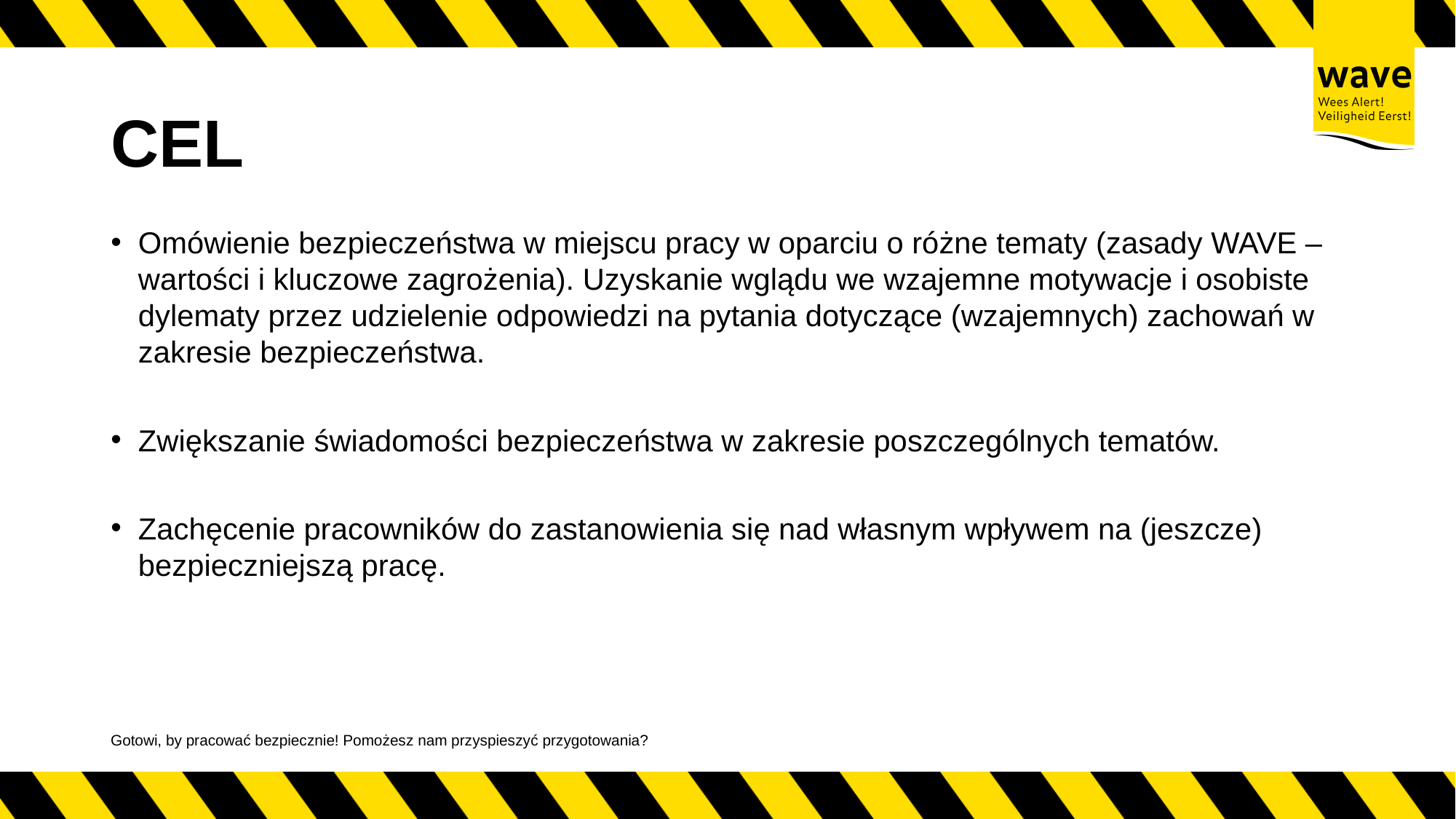

# CEL
Omówienie bezpieczeństwa w miejscu pracy w oparciu o różne tematy (zasady WAVE – wartości i kluczowe zagrożenia). Uzyskanie wglądu we wzajemne motywacje i osobiste dylematy przez udzielenie odpowiedzi na pytania dotyczące (wzajemnych) zachowań w zakresie bezpieczeństwa.
Zwiększanie świadomości bezpieczeństwa w zakresie poszczególnych tematów.
Zachęcenie pracowników do zastanowienia się nad własnym wpływem na (jeszcze) bezpieczniejszą pracę.

Gotowi, by pracować bezpiecznie! Pomożesz nam przyspieszyć przygotowania?